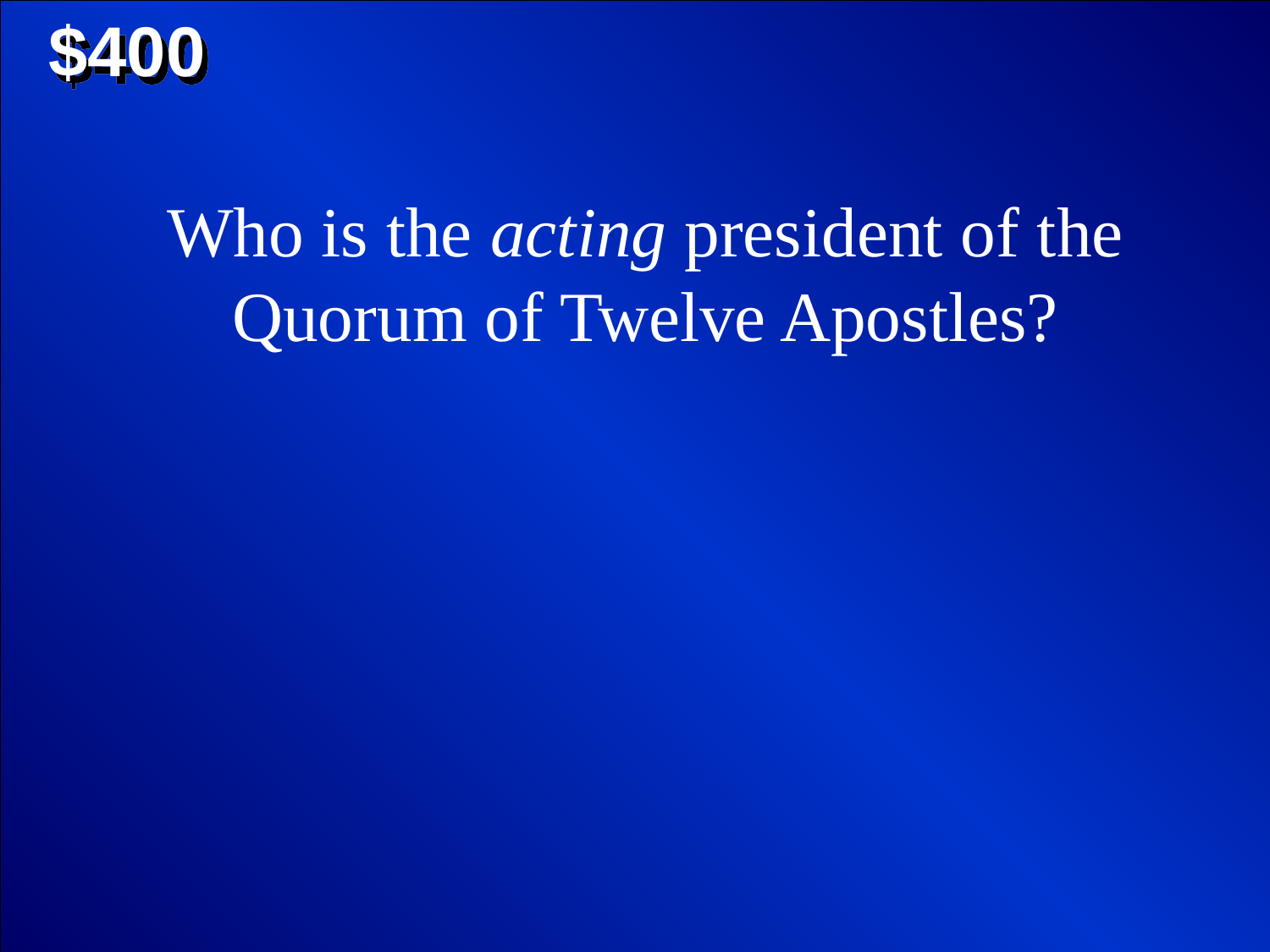

$400
Who is the acting president of the Quorum of Twelve Apostles?